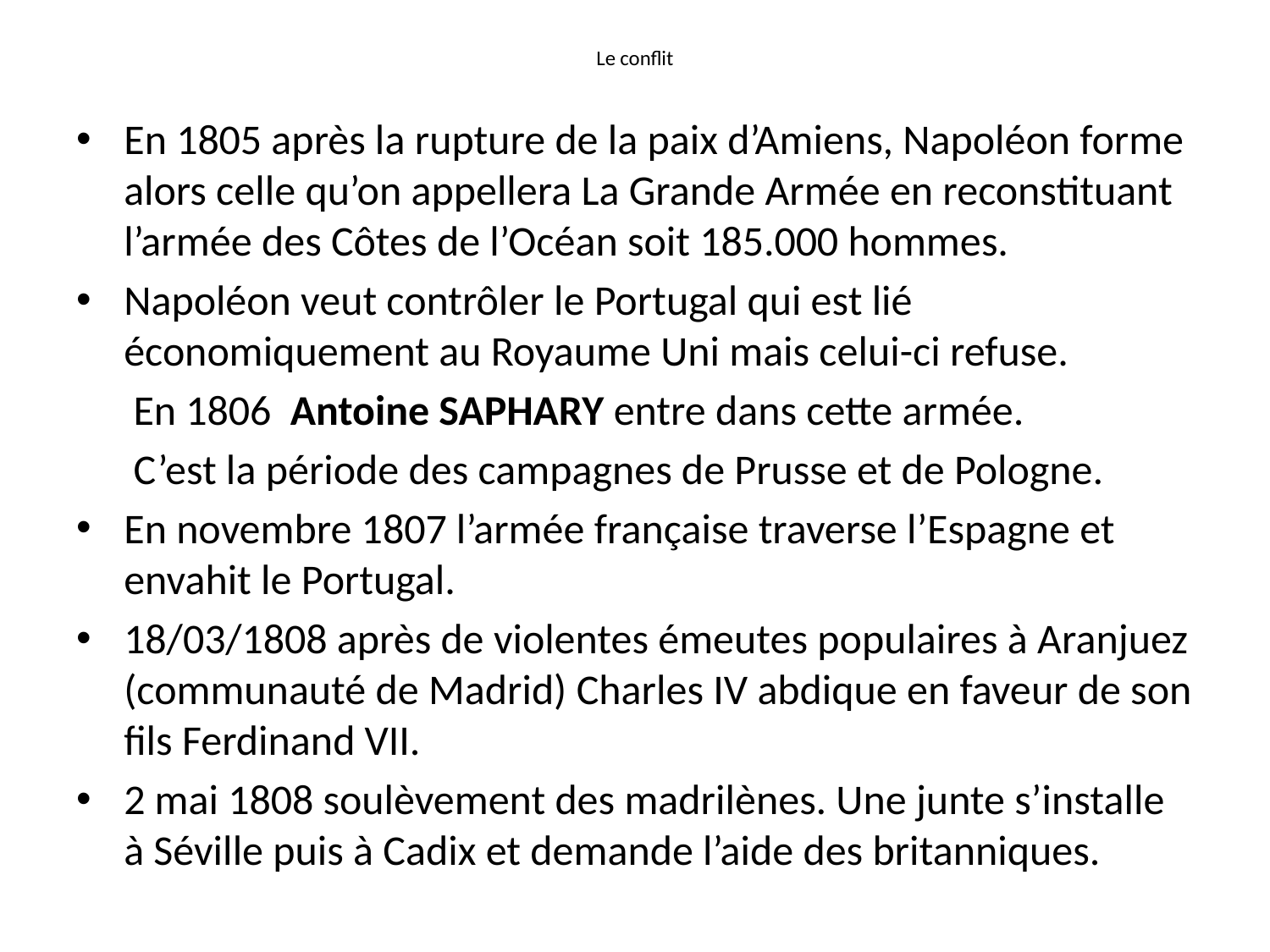

# Le conflit
En 1805 après la rupture de la paix d’Amiens, Napoléon forme alors celle qu’on appellera La Grande Armée en reconstituant l’armée des Côtes de l’Océan soit 185.000 hommes.
Napoléon veut contrôler le Portugal qui est lié économiquement au Royaume Uni mais celui-ci refuse.
      En 1806  Antoine SAPHARY entre dans cette armée.
      C’est la période des campagnes de Prusse et de Pologne.
En novembre 1807 l’armée française traverse l’Espagne et envahit le Portugal.
18/03/1808 après de violentes émeutes populaires à Aranjuez (communauté de Madrid) Charles IV abdique en faveur de son fils Ferdinand VII.
2 mai 1808 soulèvement des madrilènes. Une junte s’installe à Séville puis à Cadix et demande l’aide des britanniques.